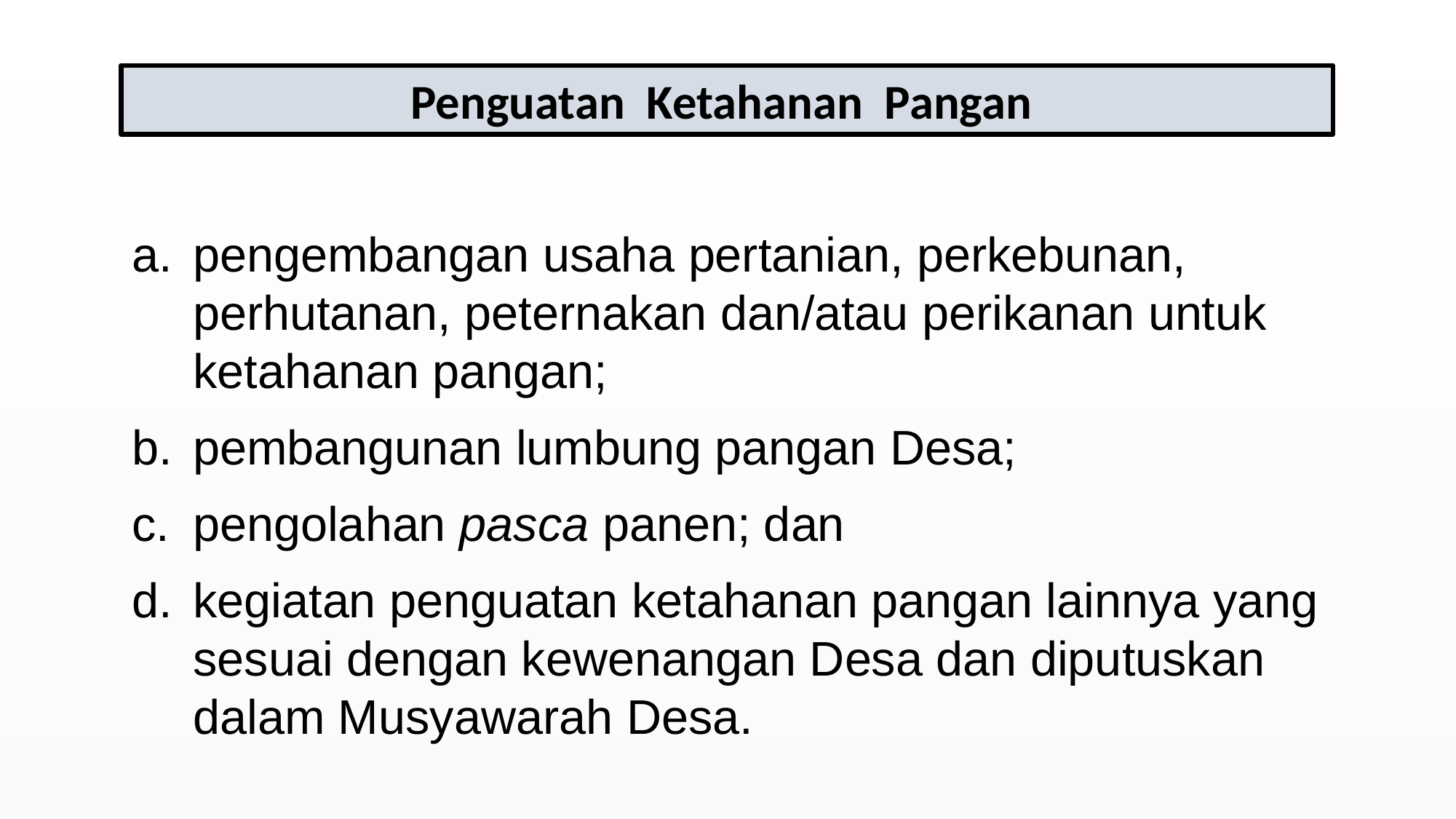

Penguatan  Ketahanan  Pangan
pengembangan usaha pertanian, perkebunan, perhutanan, peternakan dan/atau perikanan untuk ketahanan pangan;
pembangunan lumbung pangan Desa;
pengolahan pasca panen; dan
kegiatan penguatan ketahanan pangan lainnya yang sesuai dengan kewenangan Desa dan diputuskan dalam Musyawarah Desa.